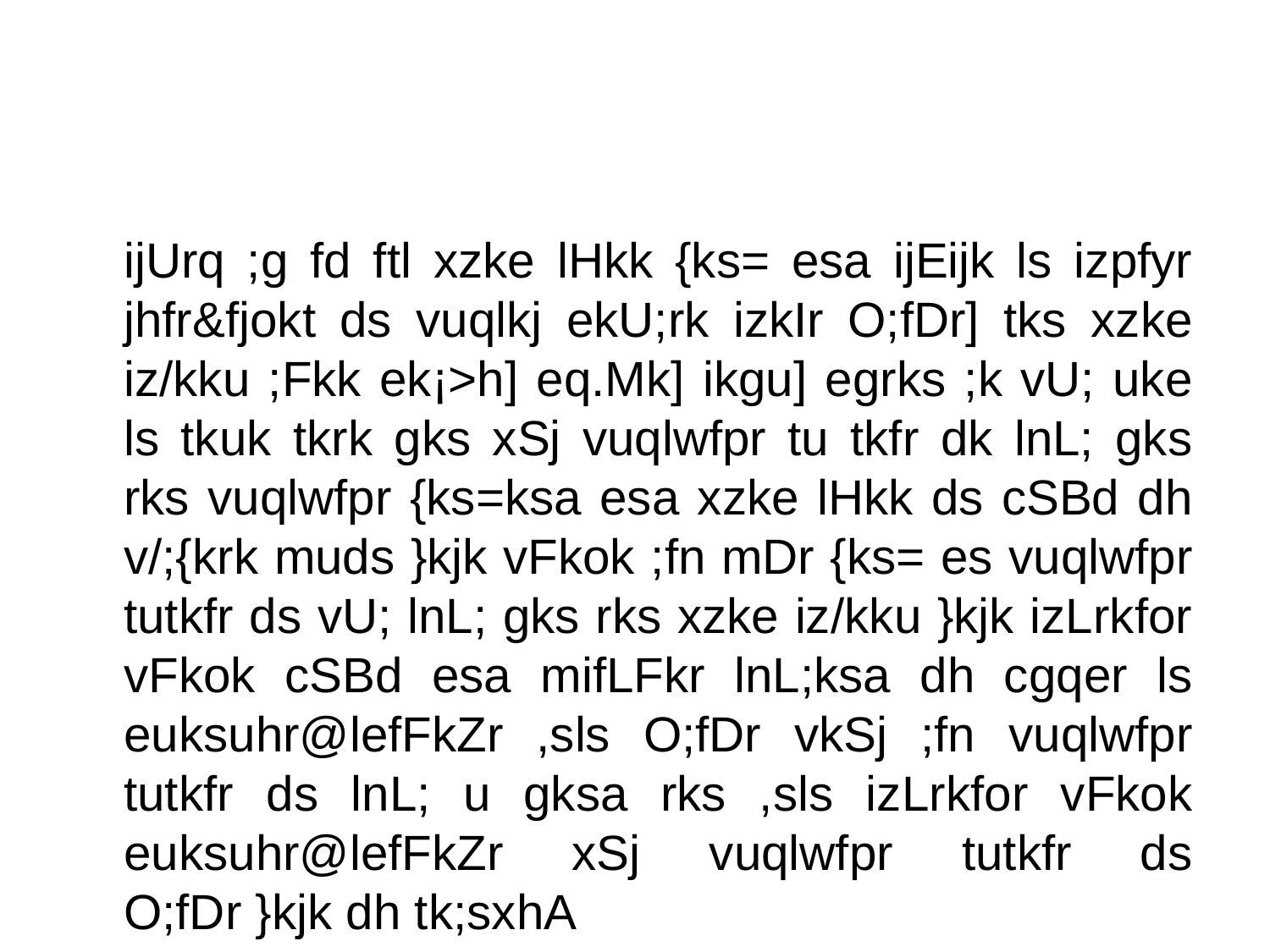

ijUrq ;g fd ftl xzke lHkk {ks= esa ijEijk ls izpfyr jhfr&fjokt ds vuqlkj ekU;rk izkIr O;fDr] tks xzke iz/kku ;Fkk ek¡>h] eq.Mk] ikgu] egrks ;k vU; uke ls tkuk tkrk gks xSj vuqlwfpr tu tkfr dk lnL; gks rks vuqlwfpr {ks=ksa esa xzke lHkk ds cSBd dh v/;{krk muds }kjk vFkok ;fn mDr {ks= es vuqlwfpr tutkfr ds vU; lnL; gks rks xzke iz/kku }kjk izLrkfor vFkok cSBd esa mifLFkr lnL;ksa dh cgqer ls euksuhr@lefFkZr ,sls O;fDr vkSj ;fn vuqlwfpr tutkfr ds lnL; u gksa rks ,sls izLrkfor vFkok euksuhr@lefFkZr xSj vuqlwfpr tutkfr ds O;fDr }kjk dh tk;sxhA